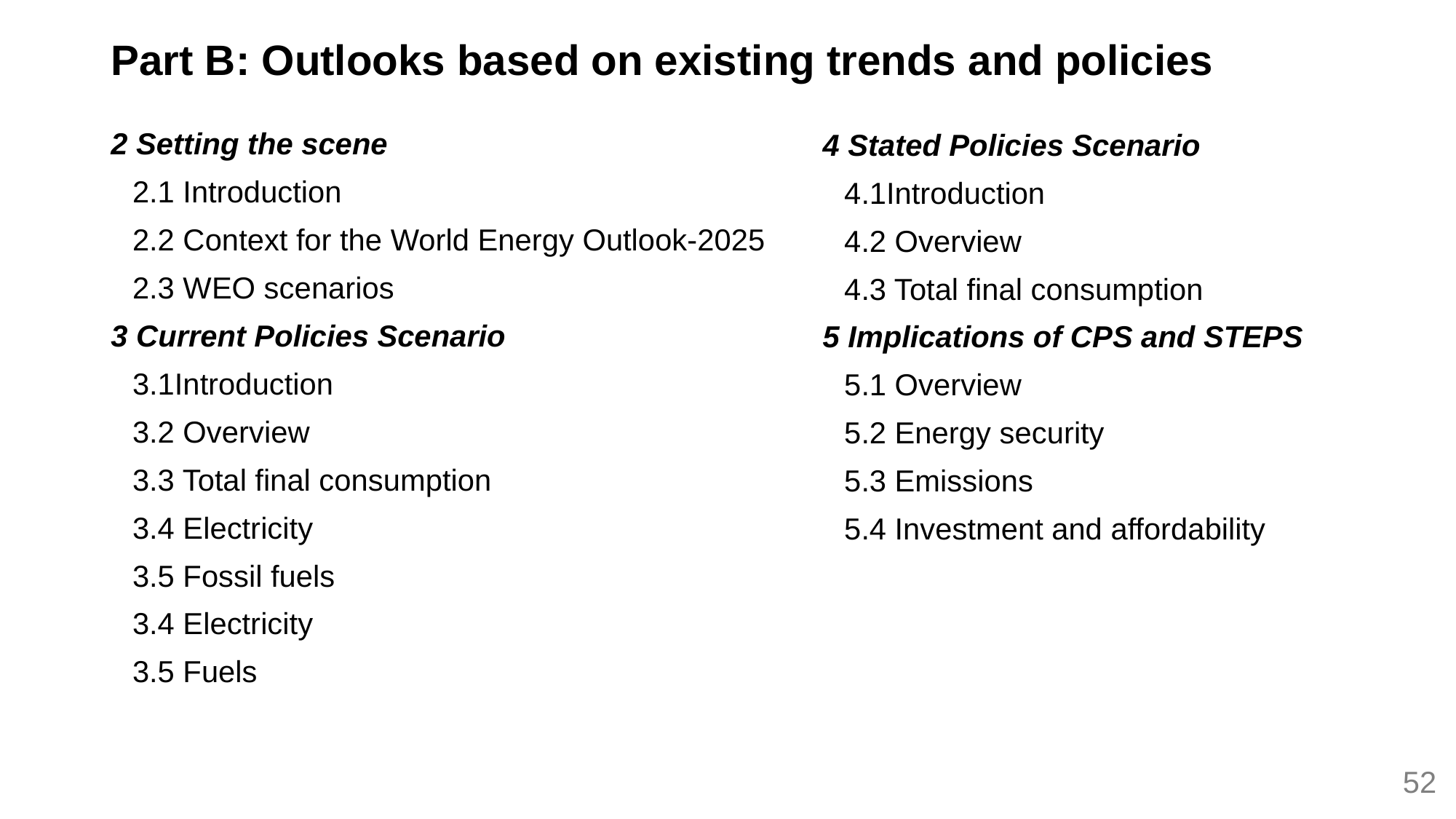

# Part B: Outlooks based on existing trends and policies
2 Setting the scene
2.1 Introduction
2.2 Context for the World Energy Outlook-2025
2.3 WEO scenarios
3 Current Policies Scenario
3.1Introduction
3.2 Overview
3.3 Total final consumption
3.4 Electricity
3.5 Fossil fuels
3.4 Electricity
3.5 Fuels
4 Stated Policies Scenario
4.1Introduction
4.2 Overview
4.3 Total final consumption
5 Implications of CPS and STEPS
5.1 Overview
5.2 Energy security
5.3 Emissions
5.4 Investment and affordability

52